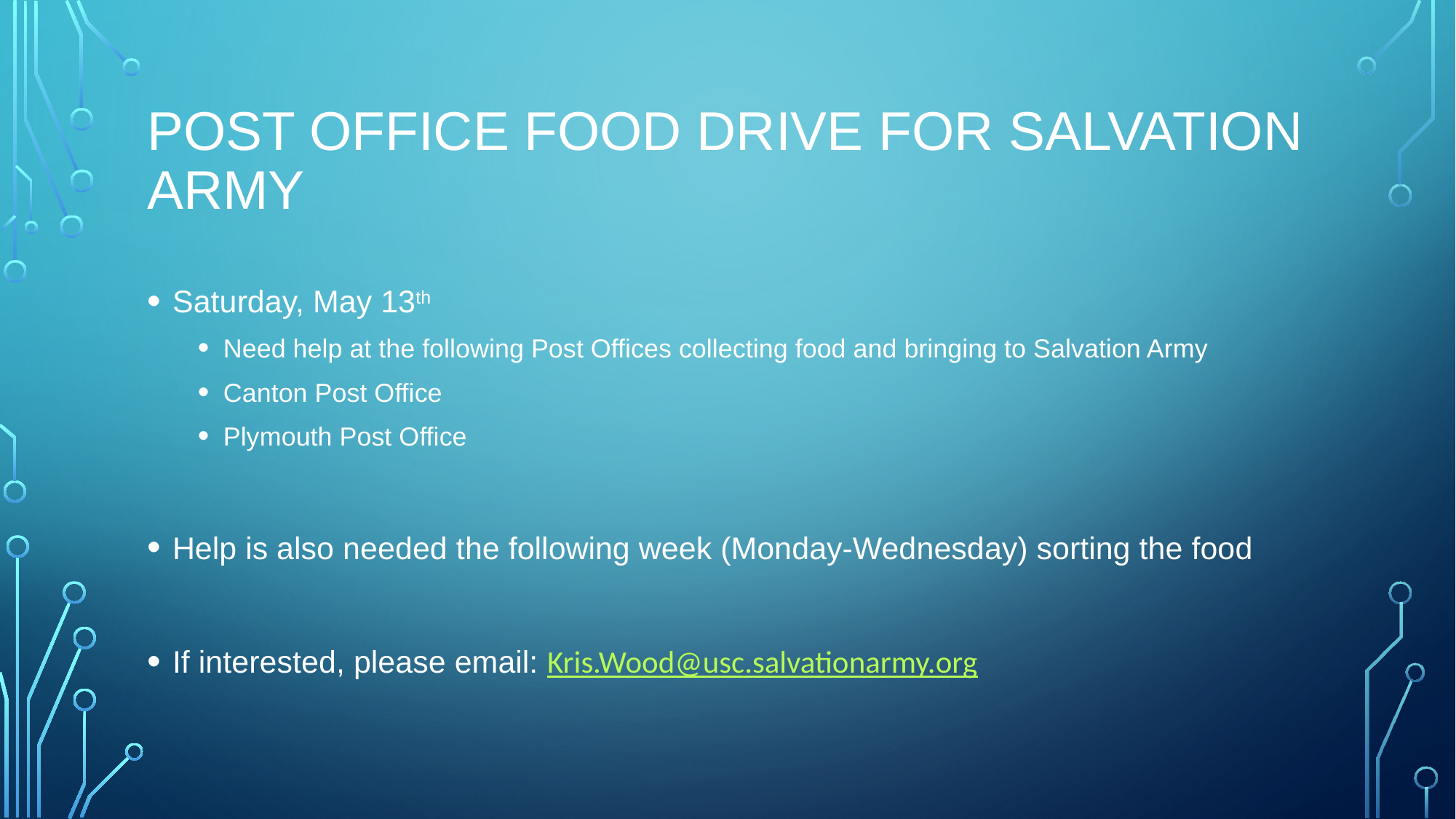

# Post Office Food Drive for Salvation Army
Saturday, May 13th
Need help at the following Post Offices collecting food and bringing to Salvation Army
Canton Post Office
Plymouth Post Office

Help is also needed the following week (Monday-Wednesday) sorting the food

If interested, please email: Kris.Wood@usc.salvationarmy.org